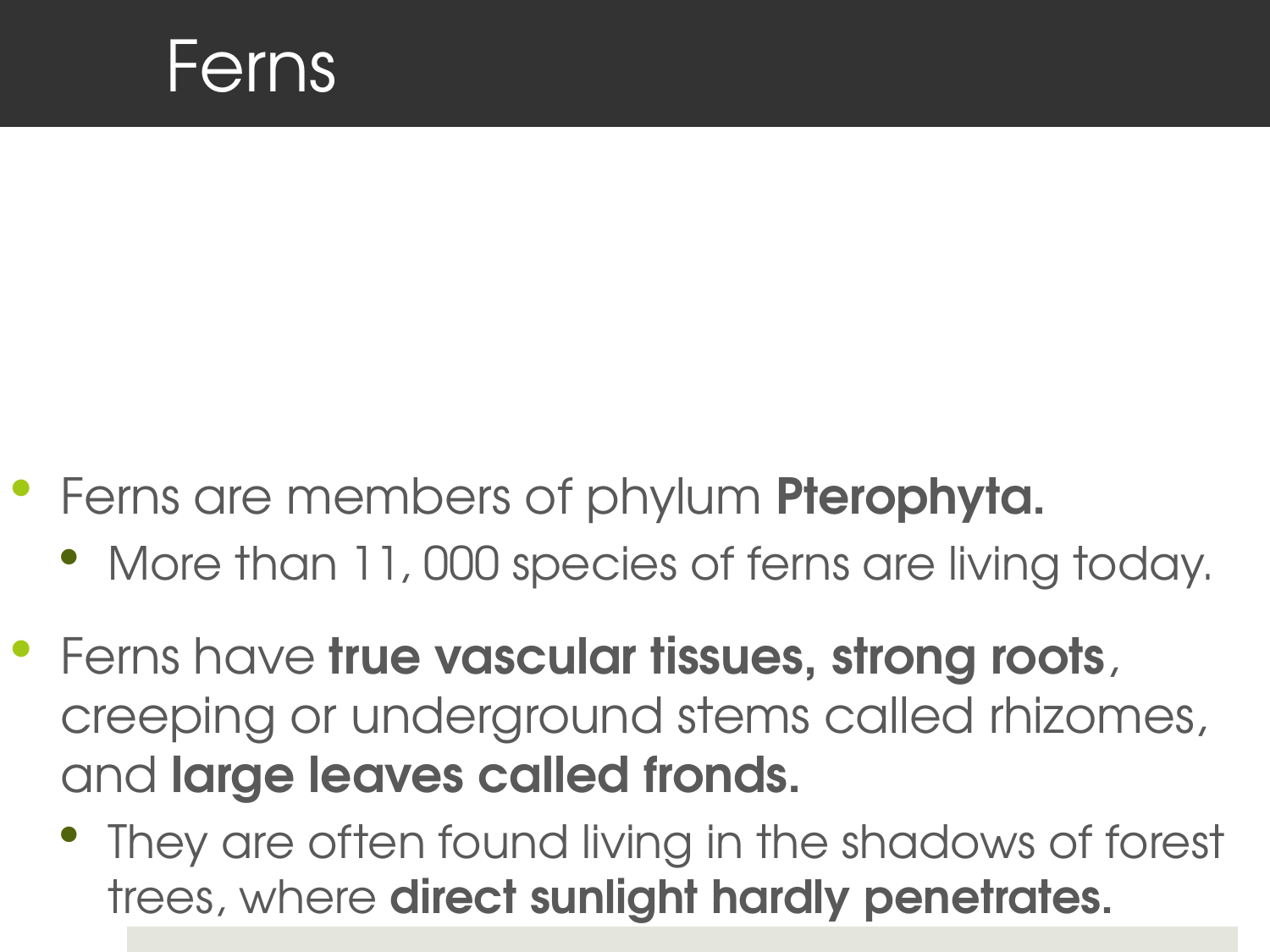

# Ferns
Ferns are members of phylum Pterophyta.
More than 11, 000 species of ferns are living today.
Ferns have true vascular tissues, strong roots, creeping or underground stems called rhizomes, and large leaves called fronds.
They are often found living in the shadows of forest trees, where direct sunlight hardly penetrates.